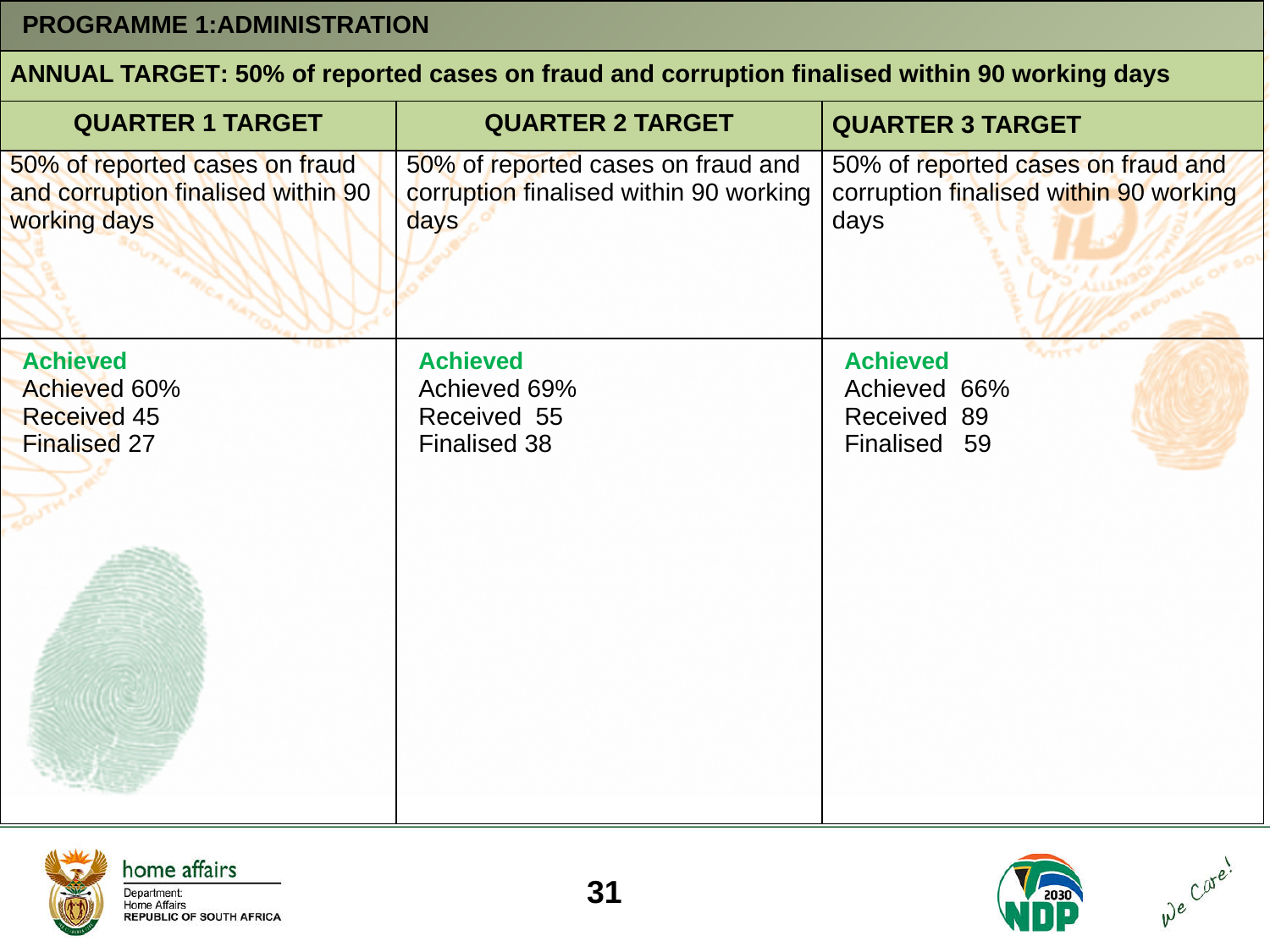

| PROGRAMME 1:ADMINISTRATION |  |  |
| --- | --- | --- |
| ANNUAL TARGET: 50% of reported cases on fraud and corruption finalised within 90 working days |  |  |
| QUARTER 1 TARGET | QUARTER 2 TARGET | QUARTER 3 TARGET |
| 50% of reported cases on fraud and corruption finalised within 90 working days | 50% of reported cases on fraud and corruption finalised within 90 working days | 50% of reported cases on fraud and corruption finalised within 90 working days |
| Achieved Achieved 60% Received 45 Finalised 27 | Achieved Achieved 69% Received 55 Finalised 38 | Achieved Achieved 66% Received 89 Finalised 59 |

31